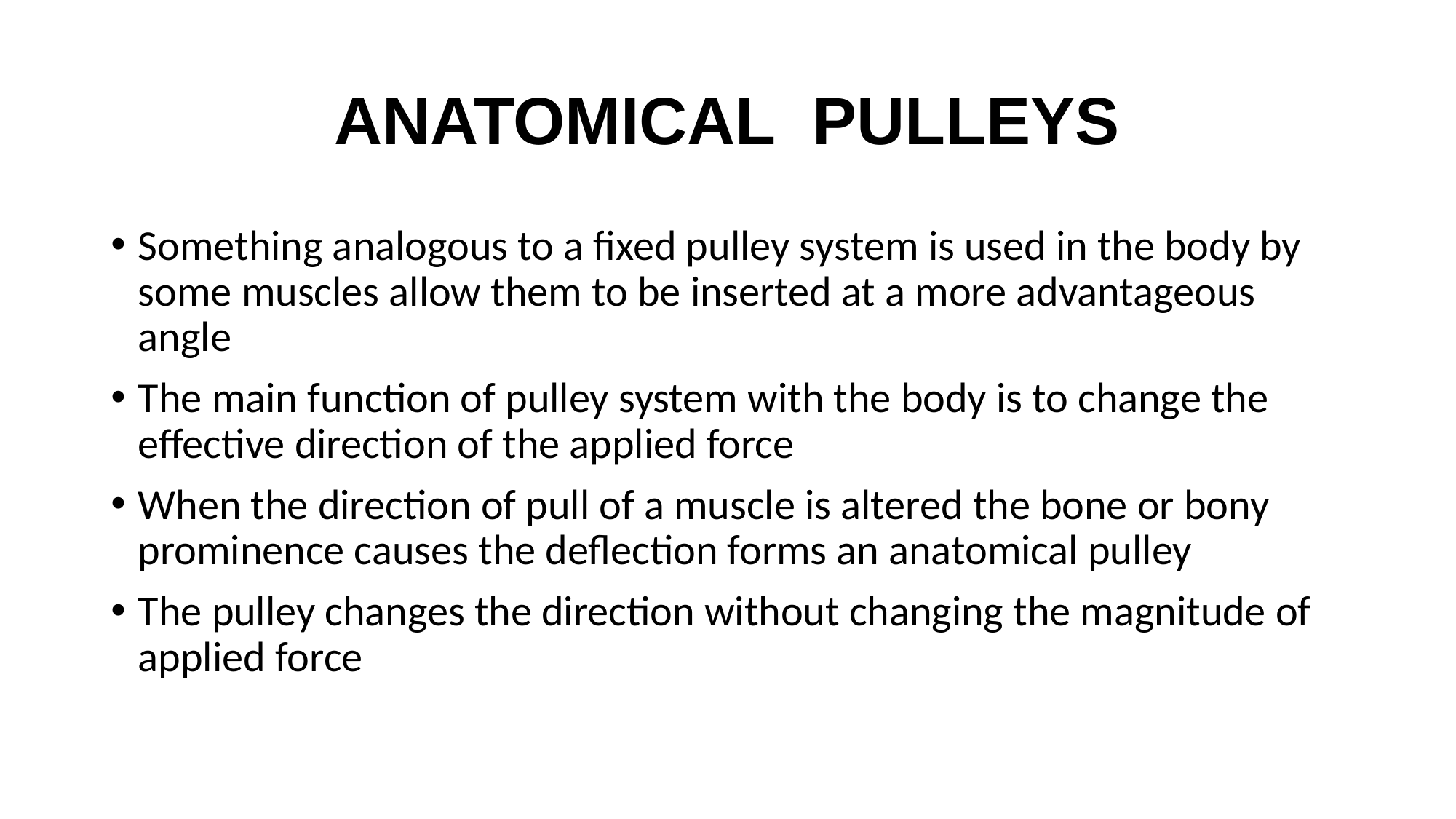

# ANATOMICAL  PULLEYS
Something analogous to a fixed pulley system is used in the body by some muscles allow them to be inserted at a more advantageous angle
The main function of pulley system with the body is to change the effective direction of the applied force
When the direction of pull of a muscle is altered the bone or bony prominence causes the deflection forms an anatomical pulley
The pulley changes the direction without changing the magnitude of applied force